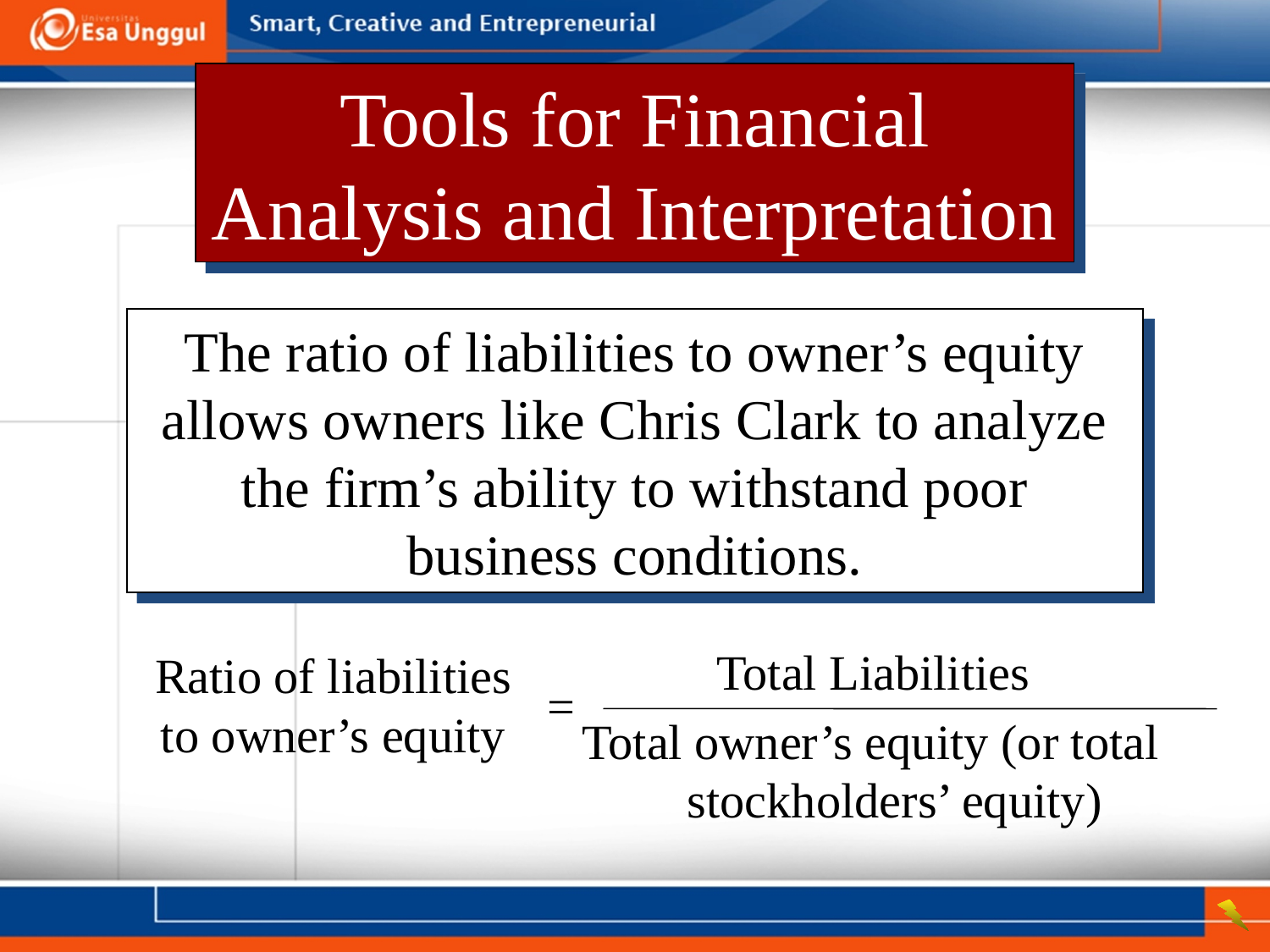

Tools for Financial Analysis and Interpretation
The ratio of liabilities to owner’s equity allows owners like Chris Clark to analyze the firm’s ability to withstand poor business conditions.
Total Liabilities
     Total owner’s equity (or total  stockholders’ equity)
Ratio of liabilities to owner’s equity
=